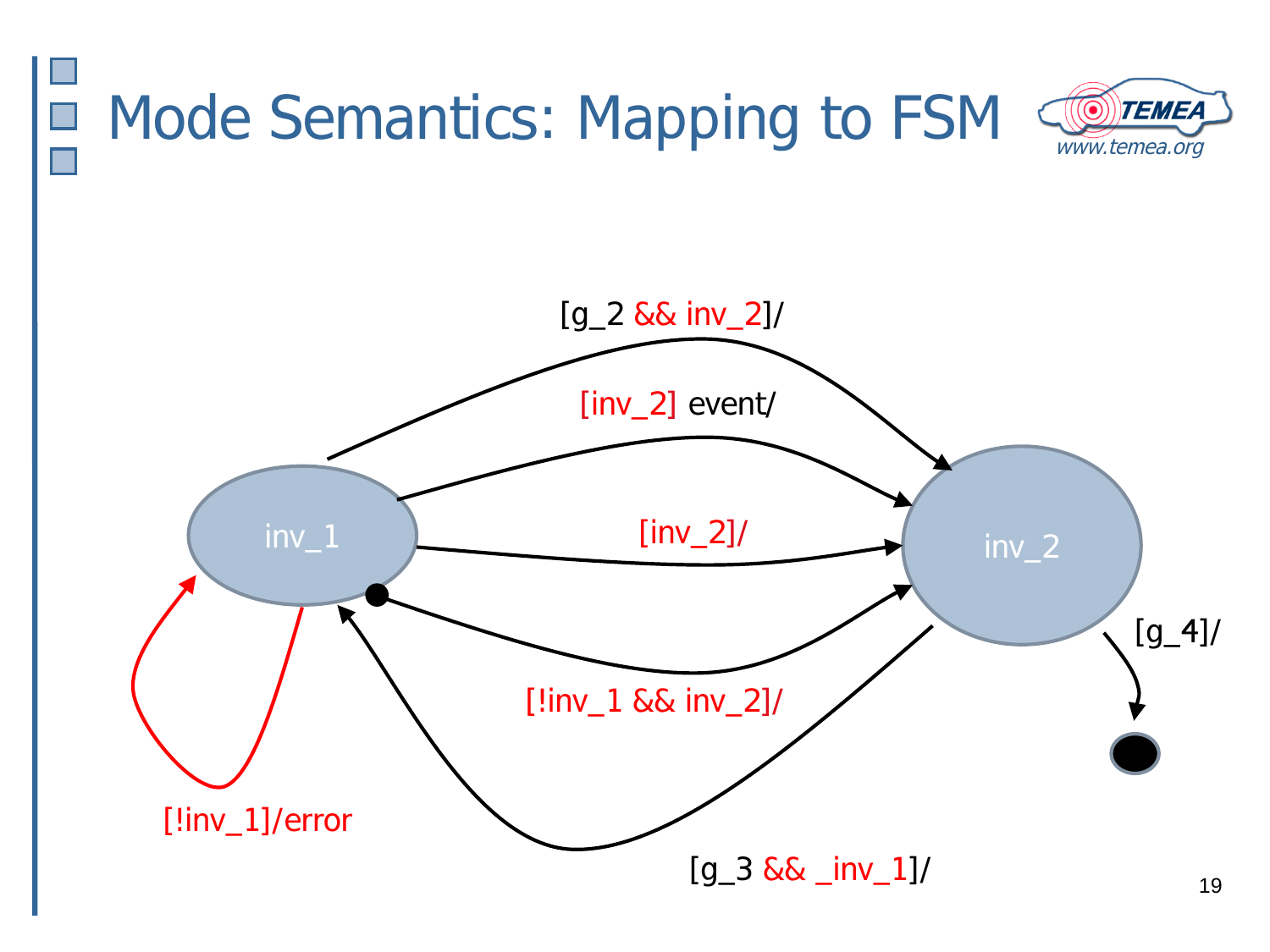

# Mode Semantics: Mapping to FSM
[g_2 && inv_2]/

[inv_2] event/

inv_2
inv_1
 [inv_2]/

[g_4]/

 [!inv_1 && inv_2]/

[!inv_1]/error
[g_3 && _inv_1]/
19